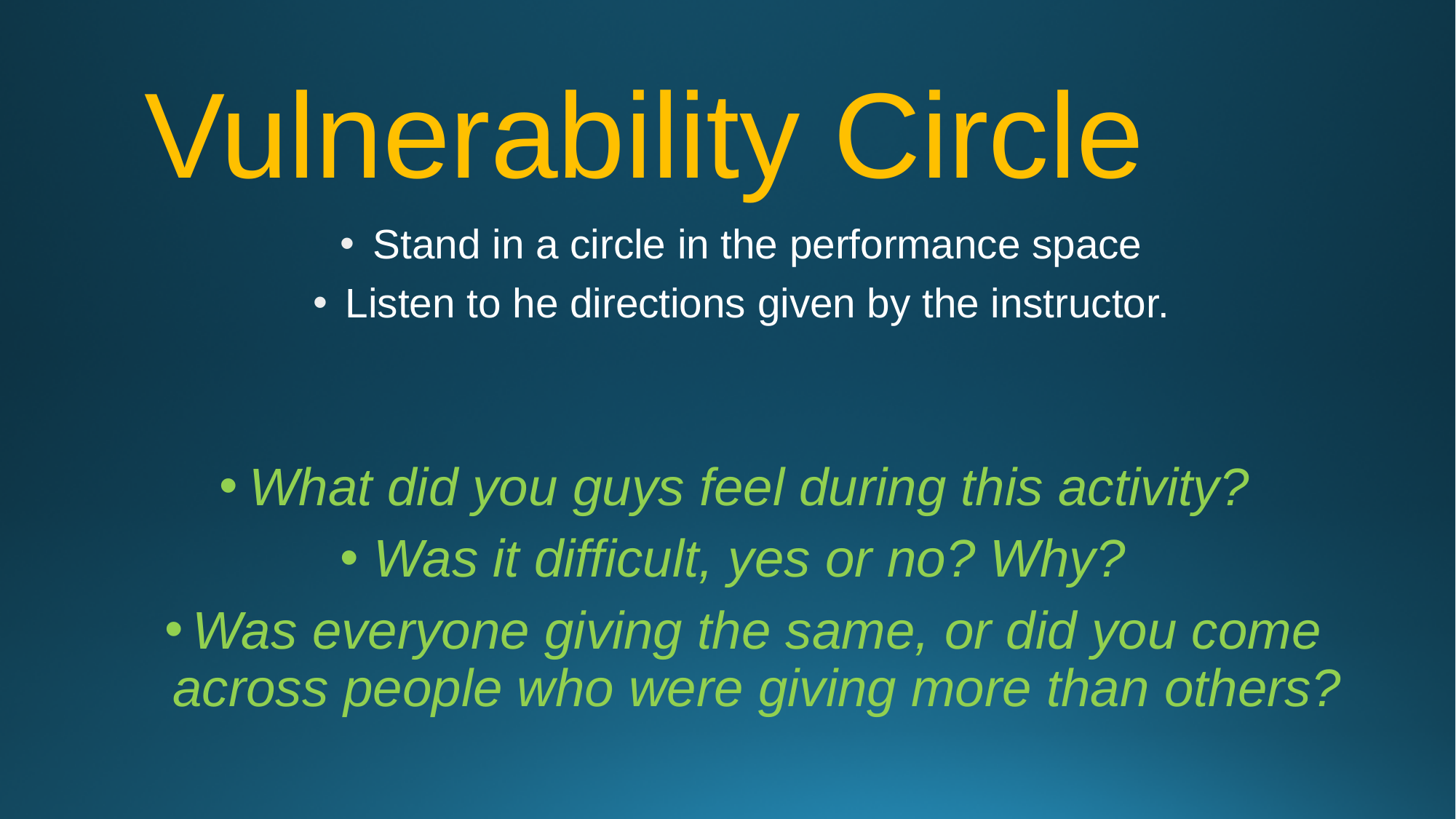

# Vulnerability Circle
Stand in a circle in the performance space
Listen to he directions given by the instructor.

What did you guys feel during this activity?
Was it difficult, yes or no? Why?
Was everyone giving the same, or did you come across people who were giving more than others?